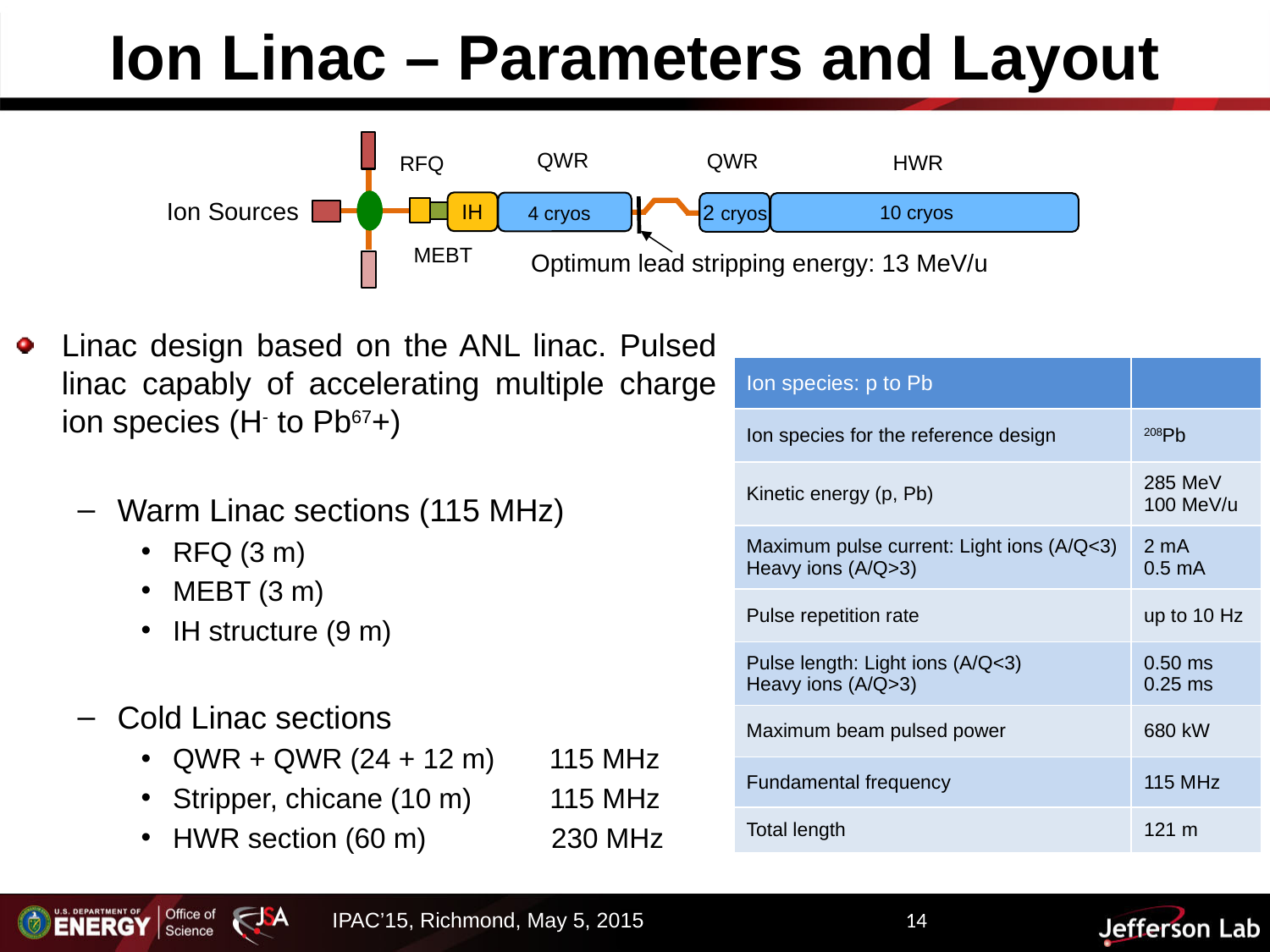

# Ion Linac – Parameters and Layout

QWR
QWR
HWR
RFQ
4 cryostats
2
10 cryostats
Ion Sources

IH

2 cryos
10 cryos
4 cryos

MEBT
Optimum lead stripping energy: 13 MeV/u

Linac design based on the ANL linac. Pulsed linac capably of accelerating multiple charge ion species (H- to Pb67+)

Warm Linac sections (115 MHz)
RFQ (3 m)
MEBT (3 m)
IH structure (9 m)

Cold Linac sections
QWR + QWR (24 + 12 m)       115 MHz
Stripper, chicane (10 m)          115 MHz
HWR section (60 m)                230 MHz
| Ion species: p to Pb |  |
| --- | --- |
| Ion species for the reference design | 208Pb |
| Kinetic energy (p, Pb) | 285 MeV 100 MeV/u |
| Maximum pulse current: Light ions (A/Q<3) Heavy ions (A/Q>3) | 2 mA 0.5 mA |
| Pulse repetition rate | up to 10 Hz |
| Pulse length: Light ions (A/Q<3) Heavy ions (A/Q>3) | 0.50 ms 0.25 ms |
| Maximum beam pulsed power | 680 kW |
| Fundamental frequency | 115 MHz |
| Total length | 121 m |